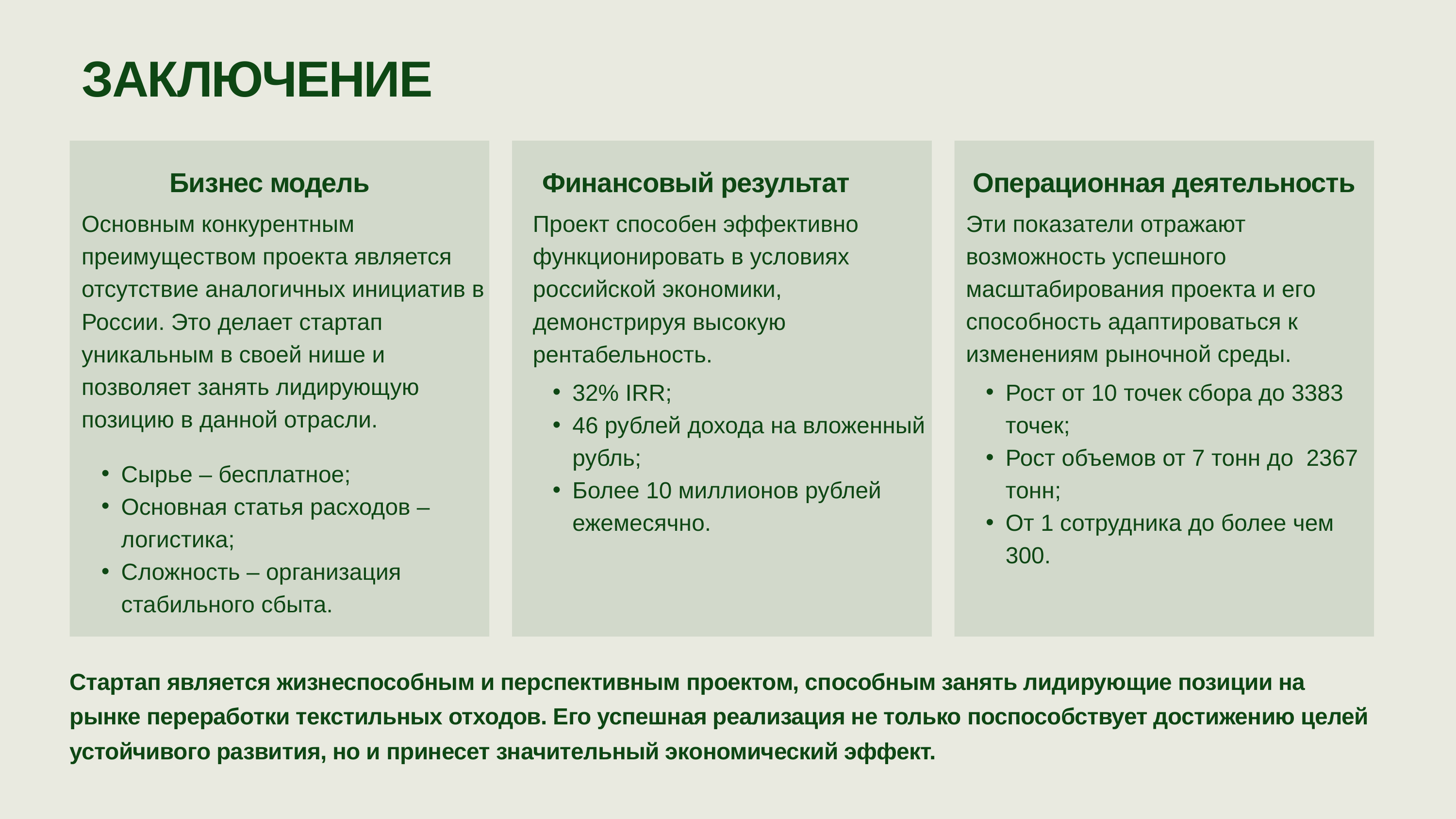

ЗАКЛЮЧЕНИЕ

Бизнес модель
Финансовый результат
Операционная деятельность
Эти показатели отражают возможность успешного масштабирования проекта и его способность адаптироваться к изменениям рыночной среды.
Основным конкурентным преимуществом проекта является отсутствие аналогичных инициатив в России. Это делает стартап уникальным в своей нише и позволяет занять лидирующую позицию в данной отрасли.
Проект способен эффективно функционировать в условиях российской экономики, демонстрируя высокую рентабельность.
32% IRR;
46 рублей дохода на вложенный рубль;
Более 10 миллионов рублей ежемесячно.
Рост от 10 точек сбора до 3383 точек;
Рост объемов от 7 тонн до  2367 тонн;
От 1 сотрудника до более чем 300.
Сырье – бесплатное;
Основная статья расходов – логистика;
Сложность – организация стабильного сбыта.
Стартап является жизнеспособным и перспективным проектом, способным занять лидирующие позиции на рынке переработки текстильных отходов. Его успешная реализация не только поспособствует достижению целей устойчивого развития, но и принесет значительный экономический эффект.